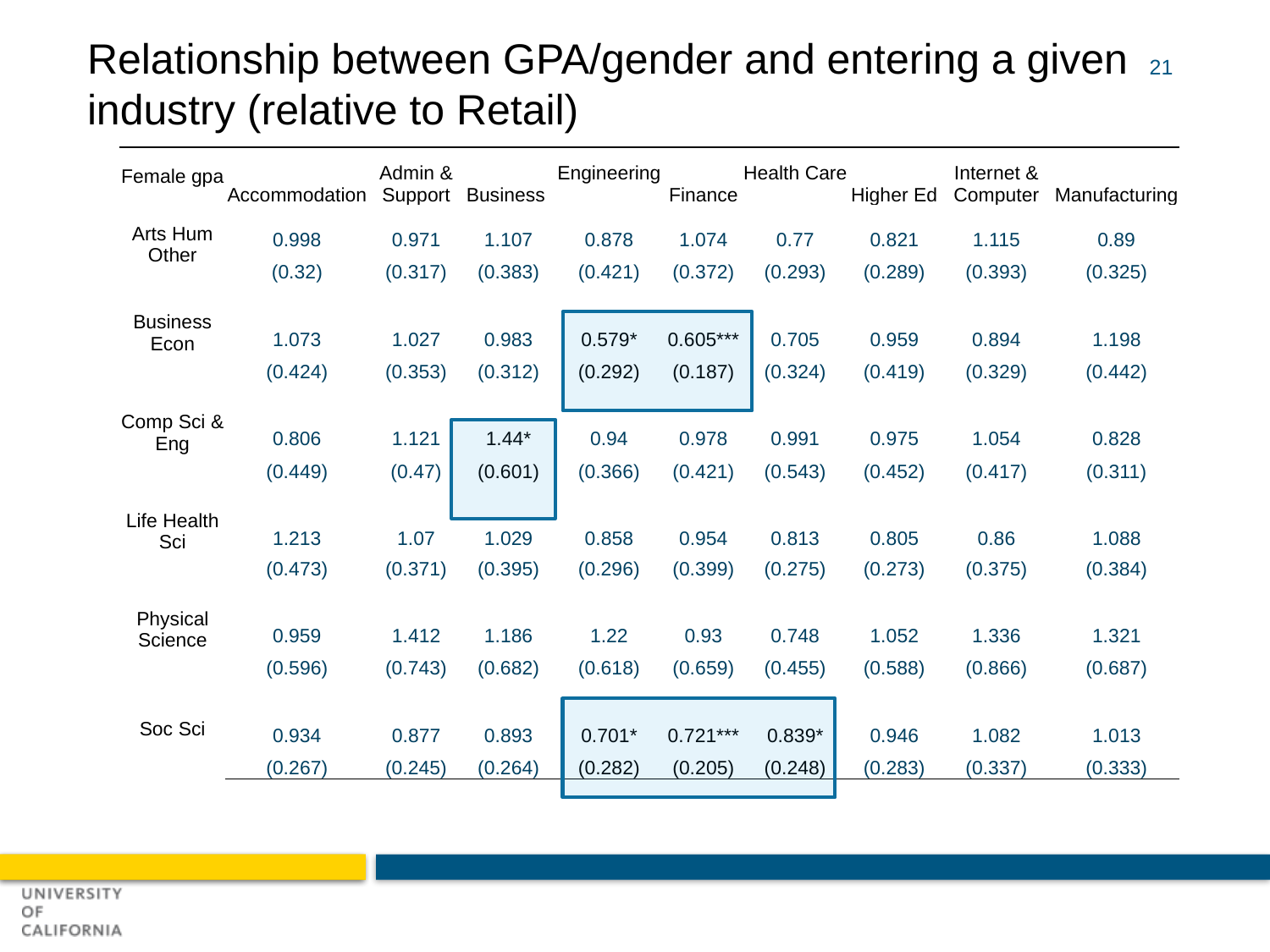

Relationship between GPA/gender and entering a given industry (relative to Retail)
21
| Female gpa | Accommodation | Admin & Support | Business | Engineering | Finance | Health Care | Higher Ed | Internet & Computer | Manufacturing |
| --- | --- | --- | --- | --- | --- | --- | --- | --- | --- |
| Arts Hum Other | 0.998 | 0.971 | 1.107 | 0.878 | 1.074 | 0.77 | 0.821 | 1.115 | 0.89 |
|  | (0.32) | (0.317) | (0.383) | (0.421) | (0.372) | (0.293) | (0.289) | (0.393) | (0.325) |
| Business Econ | 1.073 | 1.027 | 0.983 | 0.579\* | 0.605\*\*\* | 0.705 | 0.959 | 0.894 | 1.198 |
|  | (0.424) | (0.353) | (0.312) | (0.292) | (0.187) | (0.324) | (0.419) | (0.329) | (0.442) |
| Comp Sci & Eng | 0.806 | 1.121 | 1.44\* | 0.94 | 0.978 | 0.991 | 0.975 | 1.054 | 0.828 |
|  | (0.449) | (0.47) | (0.601) | (0.366) | (0.421) | (0.543) | (0.452) | (0.417) | (0.311) |
| Life Health Sci | 1.213 | 1.07 | 1.029 | 0.858 | 0.954 | 0.813 | 0.805 | 0.86 | 1.088 |
|  | (0.473) | (0.371) | (0.395) | (0.296) | (0.399) | (0.275) | (0.273) | (0.375) | (0.384) |
| Physical Science | 0.959 | 1.412 | 1.186 | 1.22 | 0.93 | 0.748 | 1.052 | 1.336 | 1.321 |
|  | (0.596) | (0.743) | (0.682) | (0.618) | (0.659) | (0.455) | (0.588) | (0.866) | (0.687) |
| Soc Sci | 0.934 | 0.877 | 0.893 | 0.701\* | 0.721\*\*\* | 0.839\* | 0.946 | 1.082 | 1.013 |
|  | (0.267) | (0.245) | (0.264) | (0.282) | (0.205) | (0.248) | (0.283) | (0.337) | (0.333) |